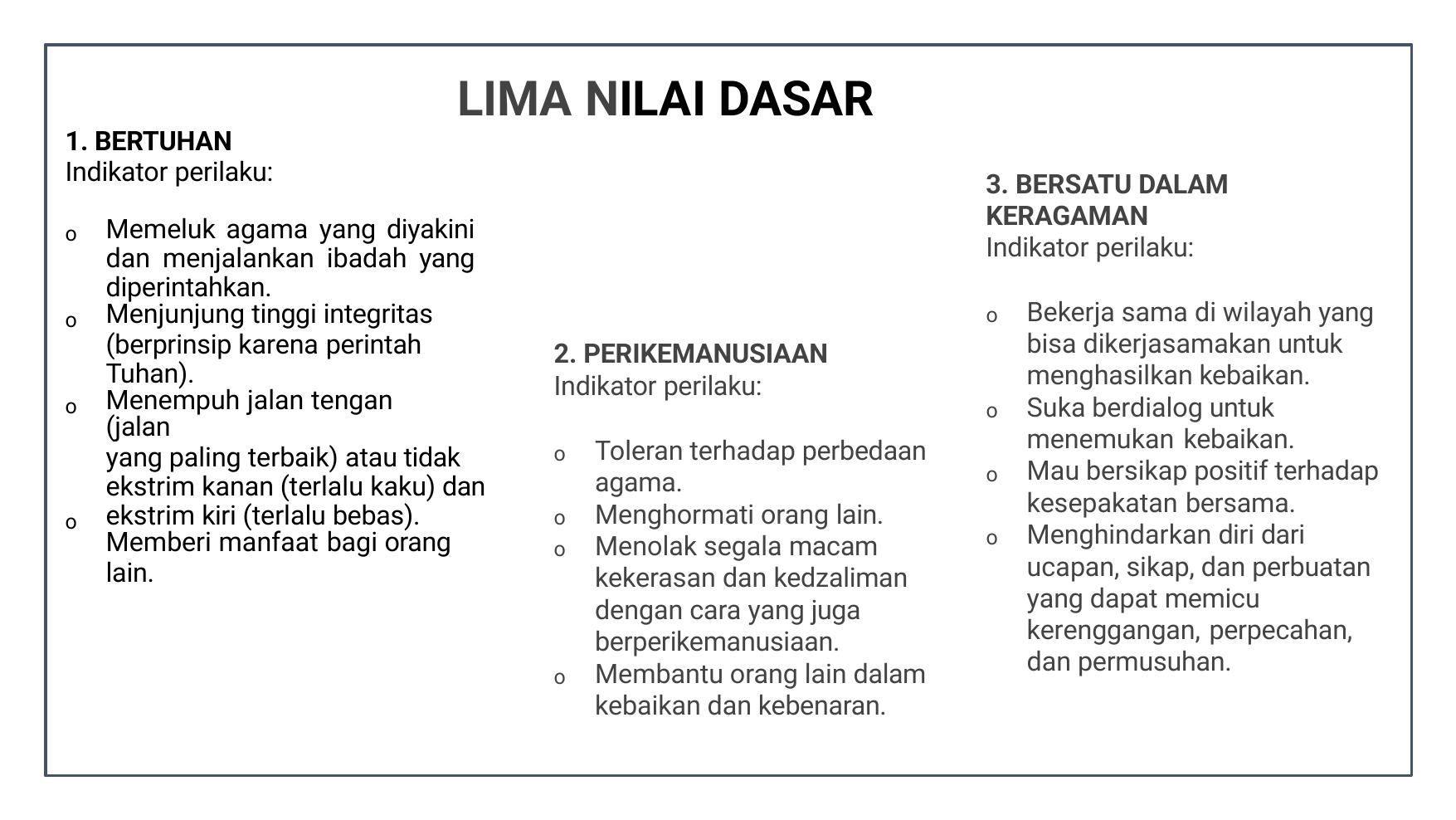

# LIMA NILAI DASAR
1. BERTUHAN
Indikator perilaku:
3. BERSATU DALAM KERAGAMAN
Indikator perilaku:
Memeluk agama yang diyakini dan menjalankan ibadah yang diperintahkan.
Menjunjung tinggi integritas
(berprinsip karena perintah Tuhan).
Menempuh jalan tengan (jalan
yang paling terbaik) atau tidak ekstrim kanan (terlalu kaku) dan ekstrim kiri (terlalu bebas).
Memberi manfaat bagi orang
lain.
o
Bekerja sama di wilayah yang bisa dikerjasamakan untuk menghasilkan kebaikan.
Suka berdialog untuk menemukan kebaikan.
Mau bersikap positif terhadap kesepakatan bersama.
Menghindarkan diri dari ucapan, sikap, dan perbuatan yang dapat memicu kerenggangan, perpecahan, dan permusuhan.
o
o
2. PERIKEMANUSIAAN
Indikator perilaku:
o
o
Toleran terhadap perbedaan agama.
Menghormati orang lain. Menolak segala macam kekerasan dan kedzaliman dengan cara yang juga berperikemanusiaan.
Membantu orang lain dalam kebaikan dan kebenaran.
o
o
o o
o
o
o